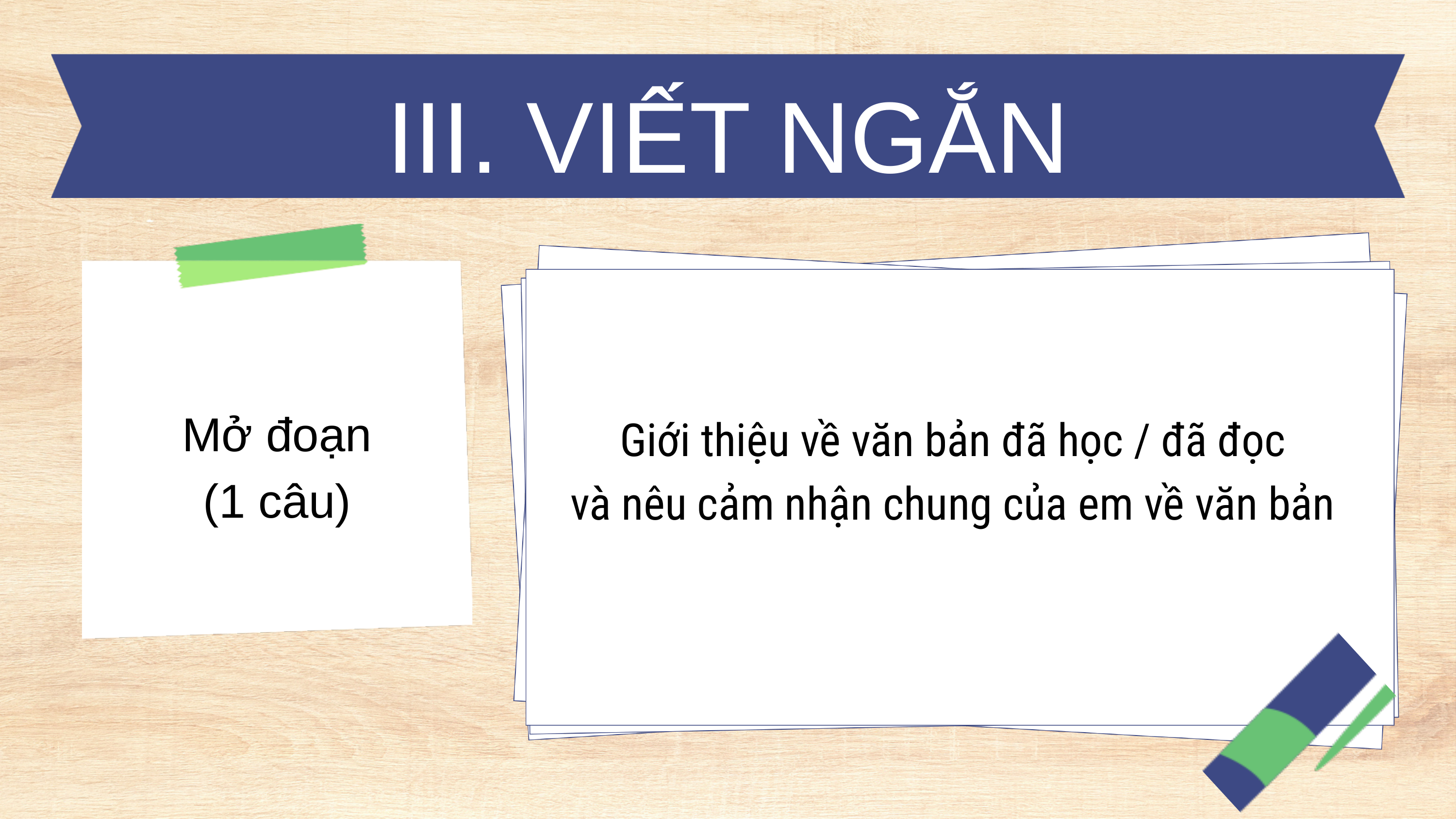

III. VIẾT NGẮN

Mở đoạn
(1 câu)
Giới thiệu về văn bản đã học / đã đọc
và nêu cảm nhận chung của em về văn bản